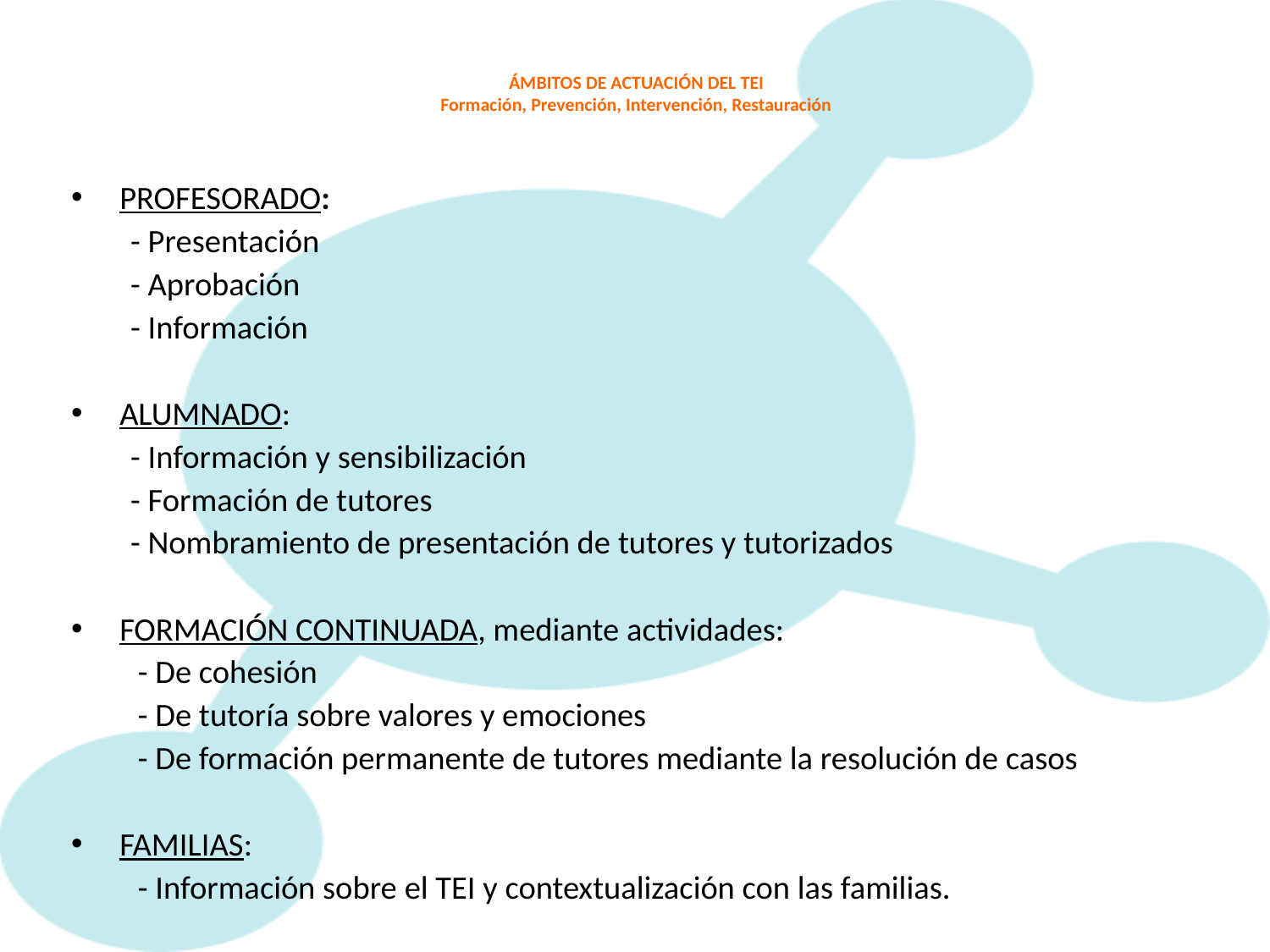

# ÁMBITOS DE ACTUACIÓN DEL TEI Formación, Prevención, Intervención, Restauración
PROFESORADO:
        - Presentación
        - Aprobación
        - Información

ALUMNADO:
        - Información y sensibilización
        - Formación de tutores
        - Nombramiento de presentación de tutores y tutorizados

FORMACIÓN CONTINUADA, mediante actividades:
         - De cohesión
         - De tutoría sobre valores y emociones
         - De formación permanente de tutores mediante la resolución de casos

FAMILIAS:
         - Información sobre el TEI y contextualización con las familias.